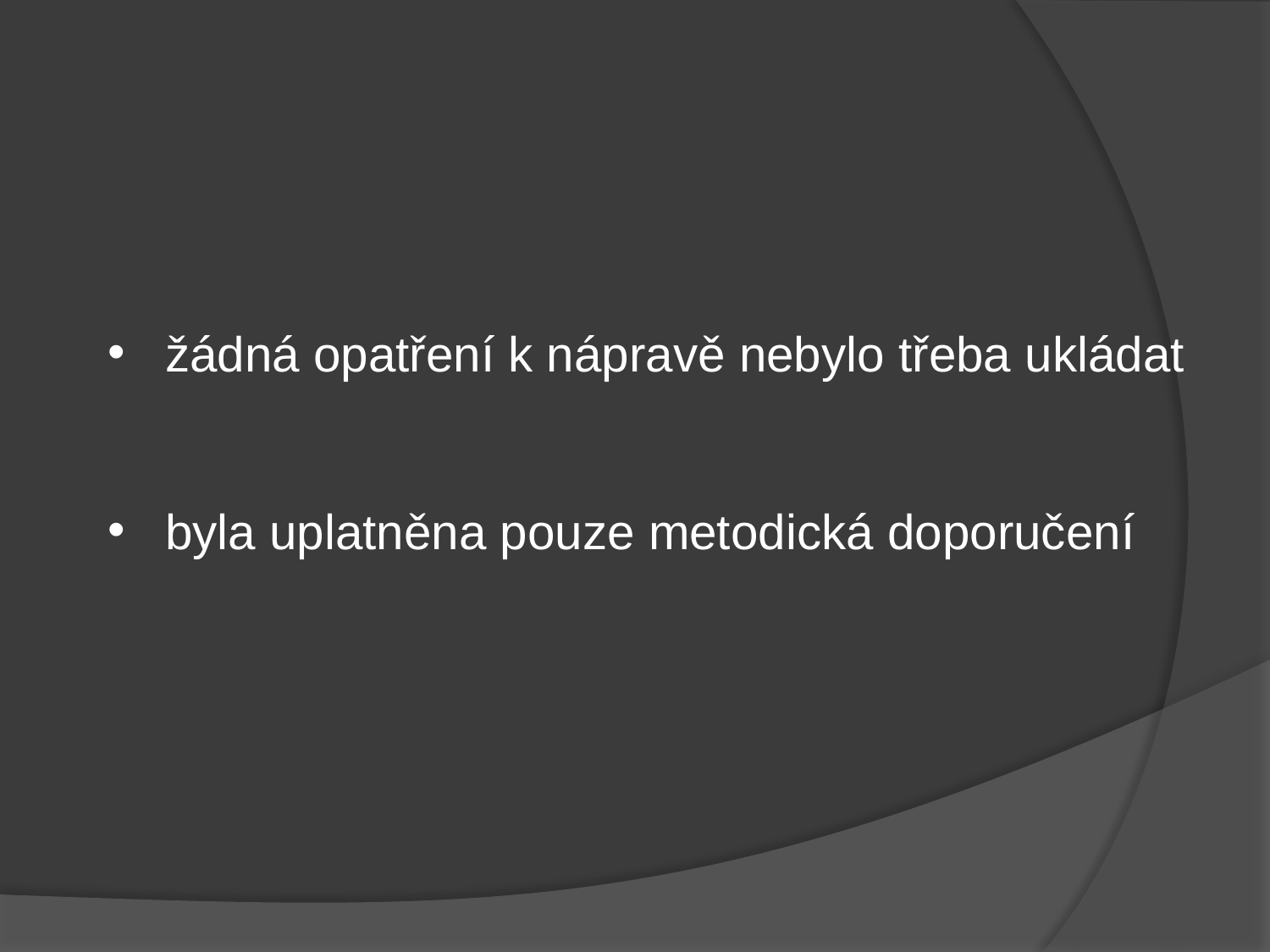

žádná opatření k nápravě nebylo třeba ukládat

  byla uplatněna pouze metodická doporučení